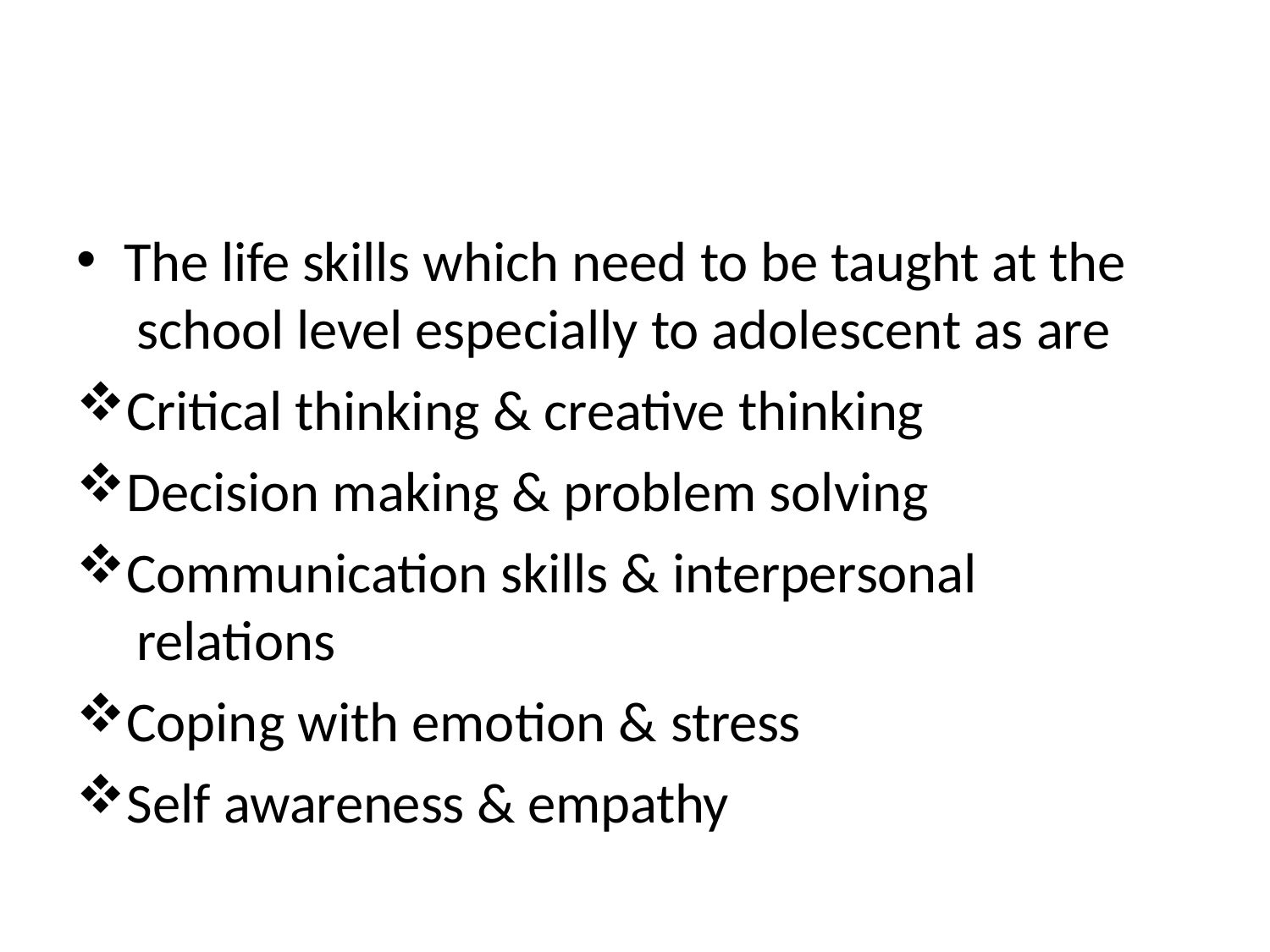

The life skills which need to be taught at the  school level especially to adolescent as are
Critical thinking & creative thinking
Decision making & problem solving
Communication skills & interpersonal  relations
Coping with emotion & stress
Self awareness & empathy